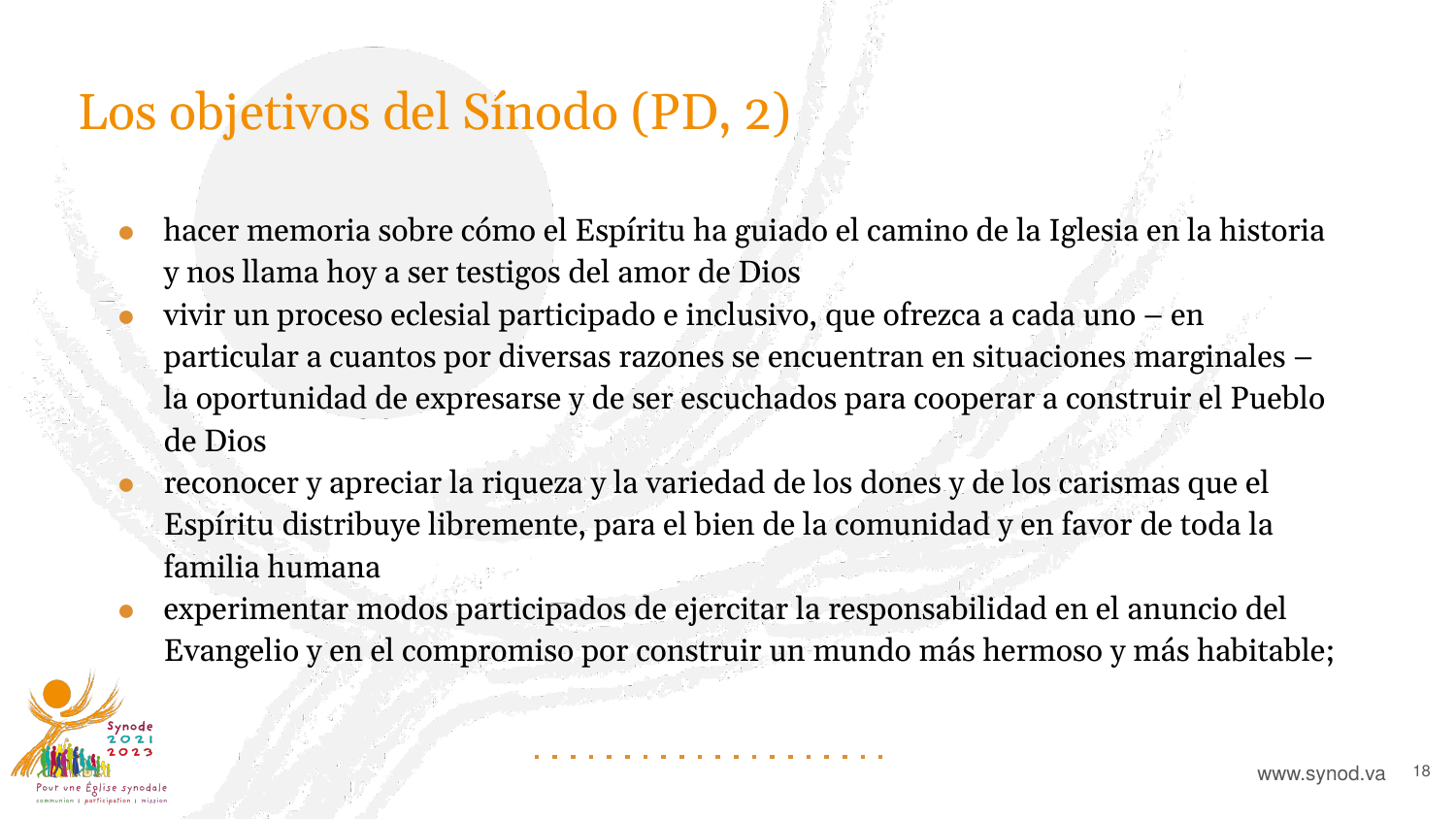

# Los objetivos del Sínodo (PD, 2)
hacer memoria sobre cómo el Espíritu ha guiado el camino de la Iglesia en la historia y nos llama hoy a ser testigos del amor de Dios
vivir un proceso eclesial participado e inclusivo, que ofrezca a cada uno – en particular a cuantos por diversas razones se encuentran en situaciones marginales – la oportunidad de expresarse y de ser escuchados para cooperar a construir el Pueblo de Dios
reconocer y apreciar la riqueza y la variedad de los dones y de los carismas que el Espíritu distribuye libremente, para el bien de la comunidad y en favor de toda la familia humana
experimentar modos participados de ejercitar la responsabilidad en el anuncio del Evangelio y en el compromiso por construir un mundo más hermoso y más habitable;
18